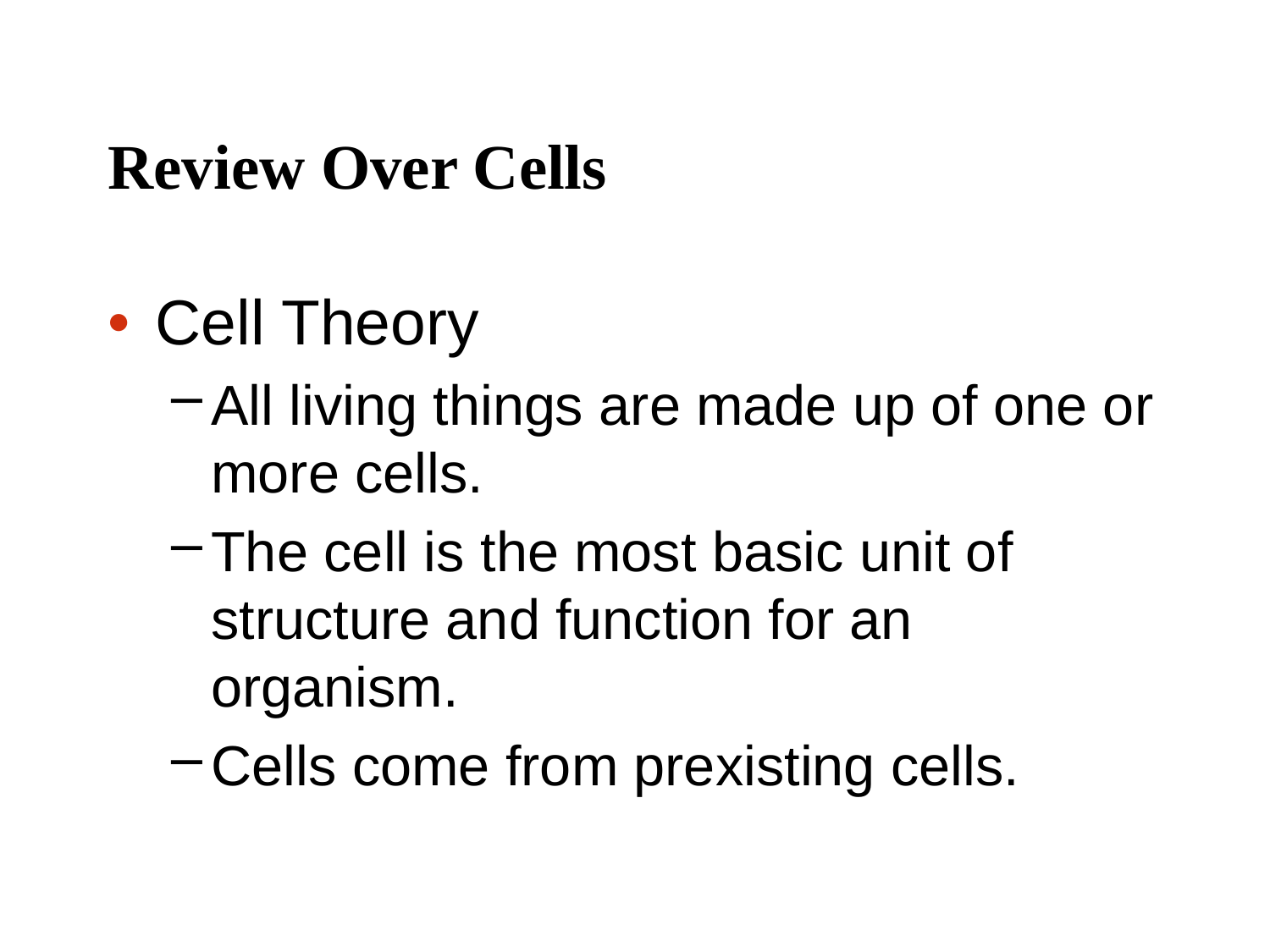

# Review Over Cells
Cell Theory
All living things are made up of one or more cells.
The cell is the most basic unit of structure and function for an organism.
Cells come from prexisting cells.